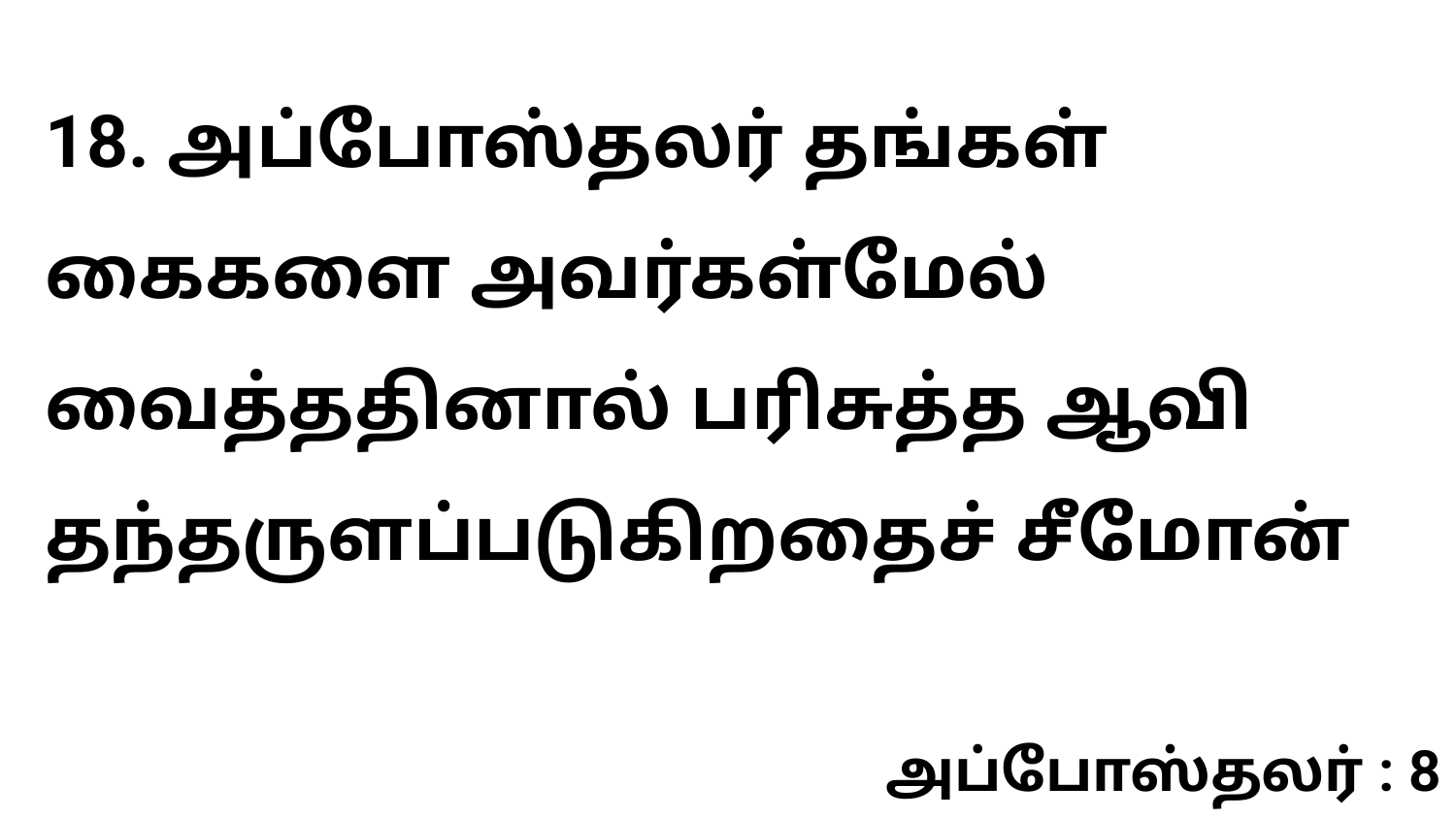

18. அப்போஸ்தலர் தங்கள் கைகளை அவர்கள்மேல் வைத்ததினால் பரிசுத்த ஆவி தந்தருளப்படுகிறதைச் சீமோன்
அப்போஸ்தலர் : 8